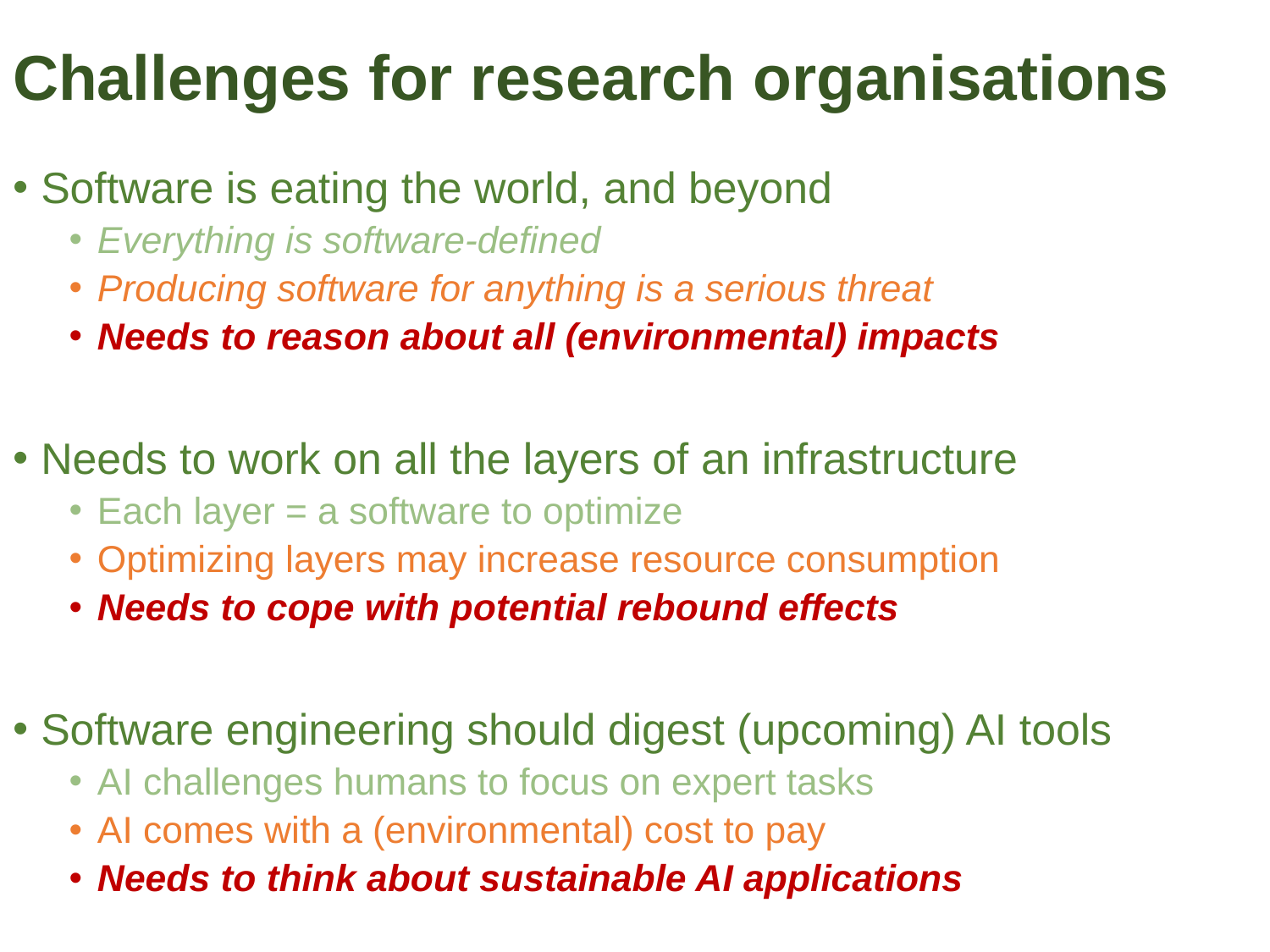

# Challenges for research organisations
Software is eating the world, and beyond
Everything is software-defined
Producing software for anything is a serious threat
Needs to reason about all (environmental) impacts

Needs to work on all the layers of an infrastructure
Each layer = a software to optimize
Optimizing layers may increase resource consumption
Needs to cope with potential rebound effects

Software engineering should digest (upcoming) AI tools
AI challenges humans to focus on expert tasks
AI comes with a (environmental) cost to pay
Needs to think about sustainable AI applications